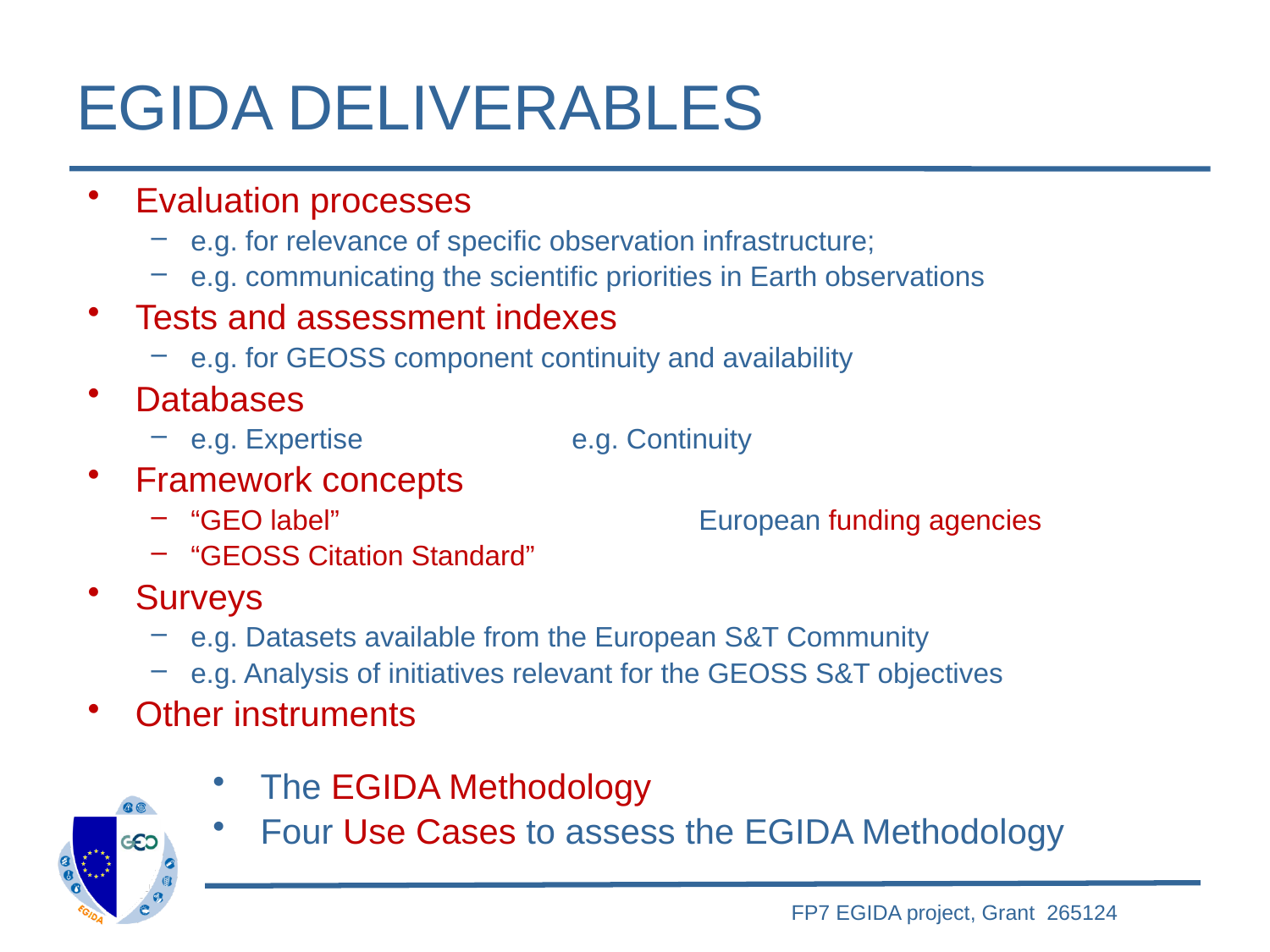

EGIDA DELIVERABLES
Evaluation processes
e.g. for relevance of specific observation infrastructure;
e.g. communicating the scientific priorities in Earth observations
Tests and assessment indexes
e.g. for GEOSS component continuity and availability
Databases
e.g. Expertise		e.g. Continuity
Framework concepts
“GEO label”			European funding agencies
“GEOSS Citation Standard”
Surveys
e.g. Datasets available from the European S&T Community
e.g. Analysis of initiatives relevant for the GEOSS S&T objectives
Other instruments

The EGIDA Methodology
Four Use Cases to assess the EGIDA Methodology